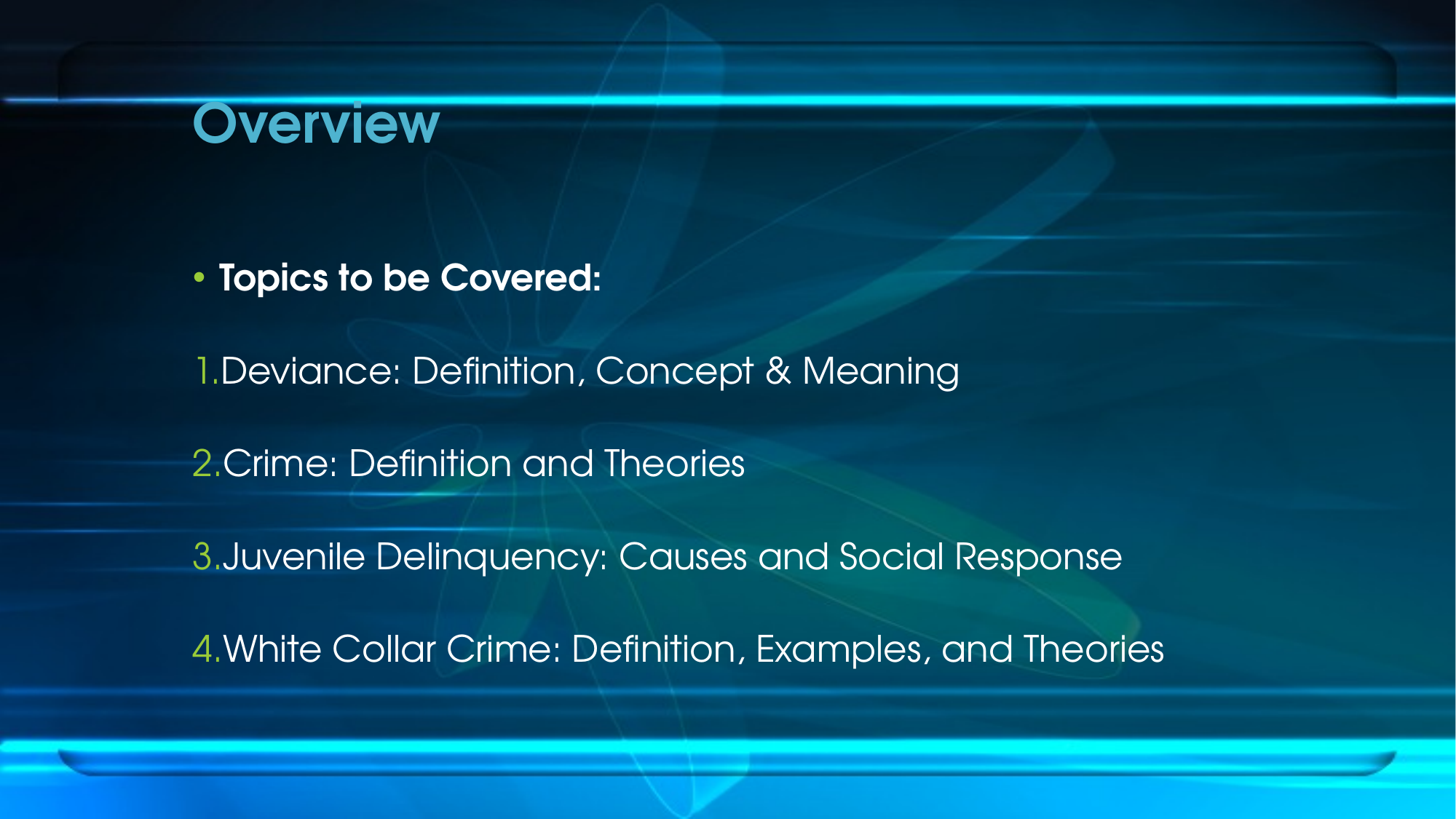

# Overview
Topics to be Covered:
Deviance: Definition, Concept & Meaning
Crime: Definition and Theories
Juvenile Delinquency: Causes and Social Response
White Collar Crime: Definition, Examples, and Theories